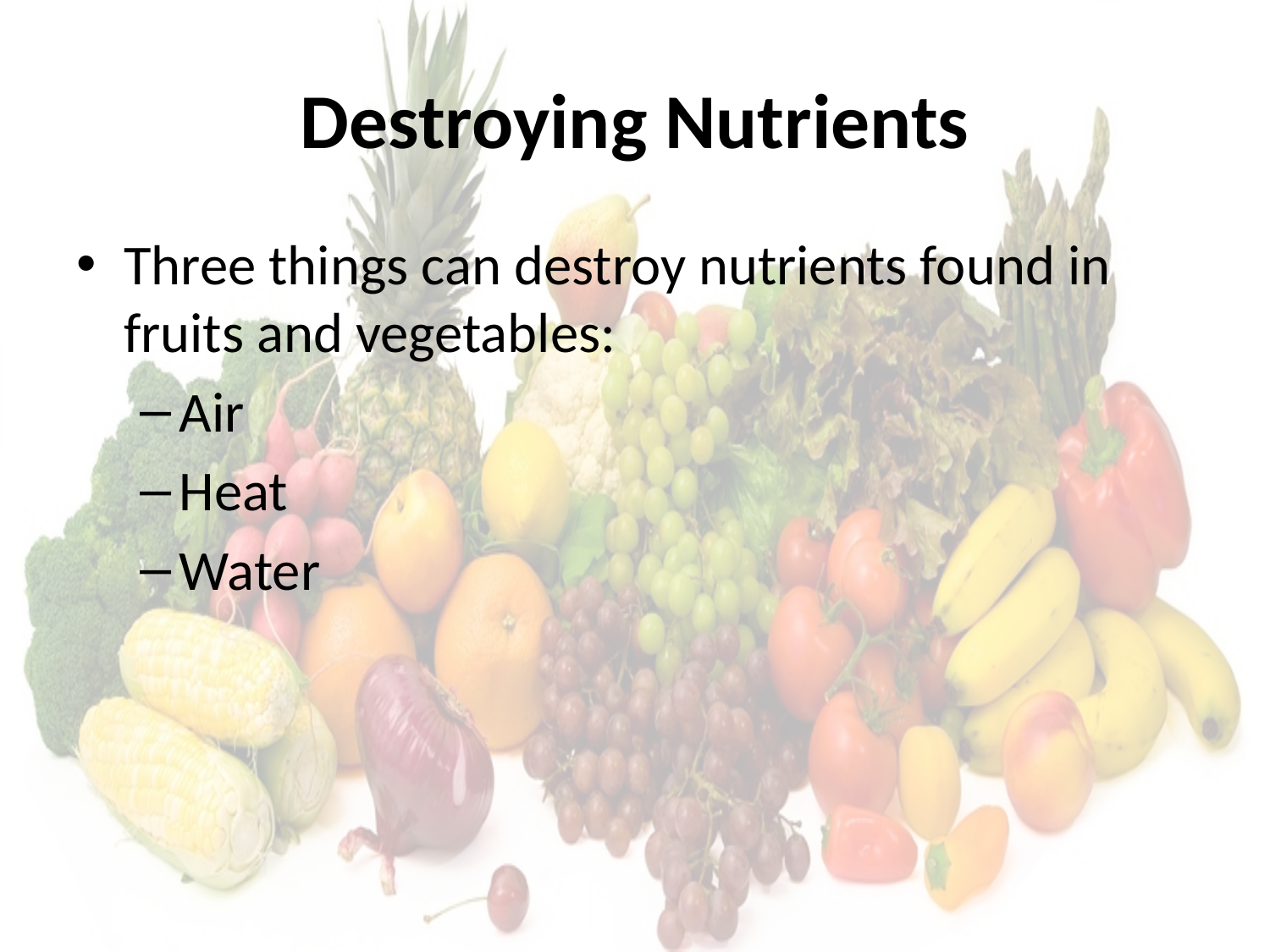

# Destroying Nutrients
Three things can destroy nutrients found in fruits and vegetables:
Air
Heat
Water